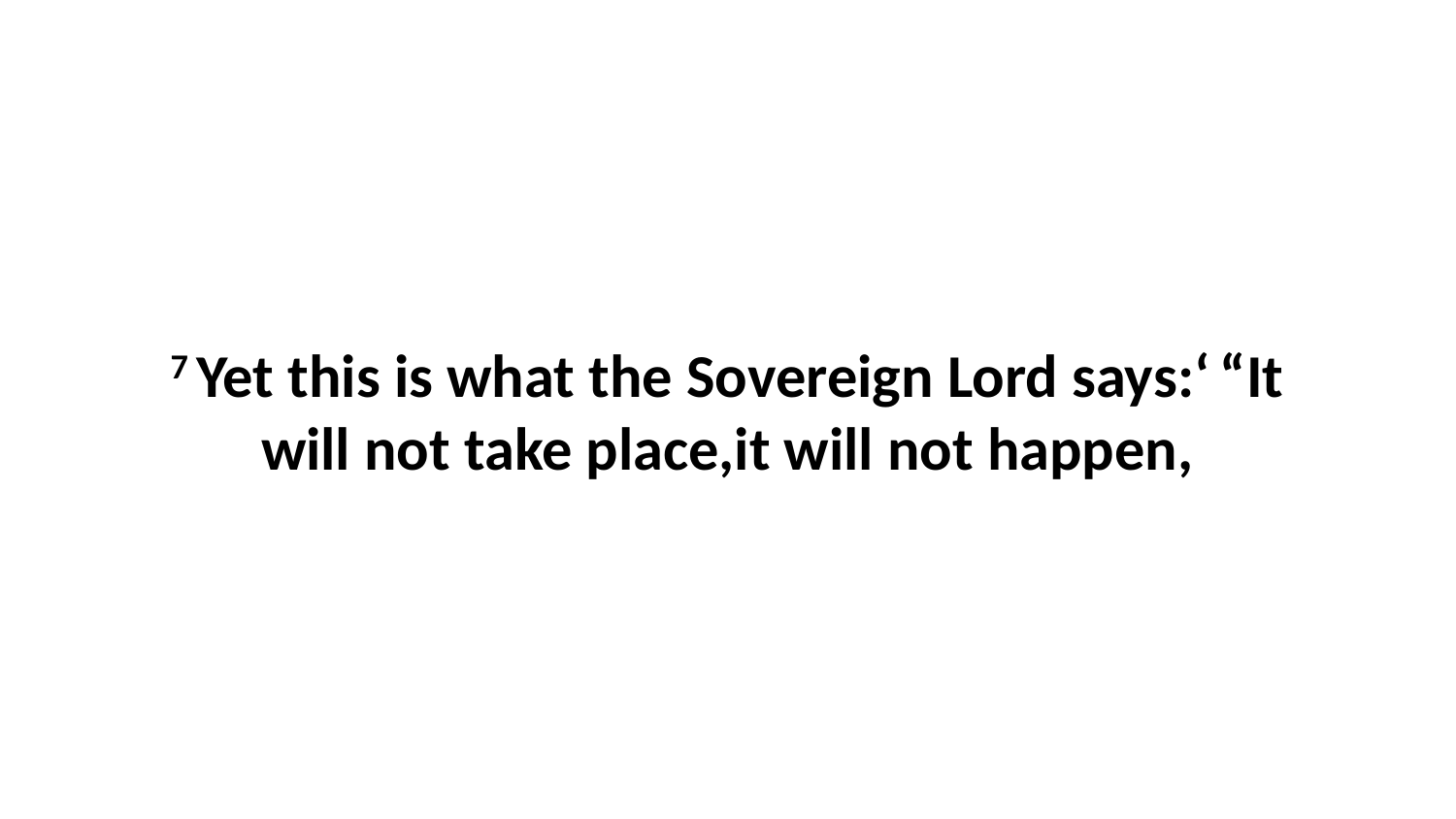

7 Yet this is what the Sovereign Lord says:‘ “It will not take place,it will not happen,